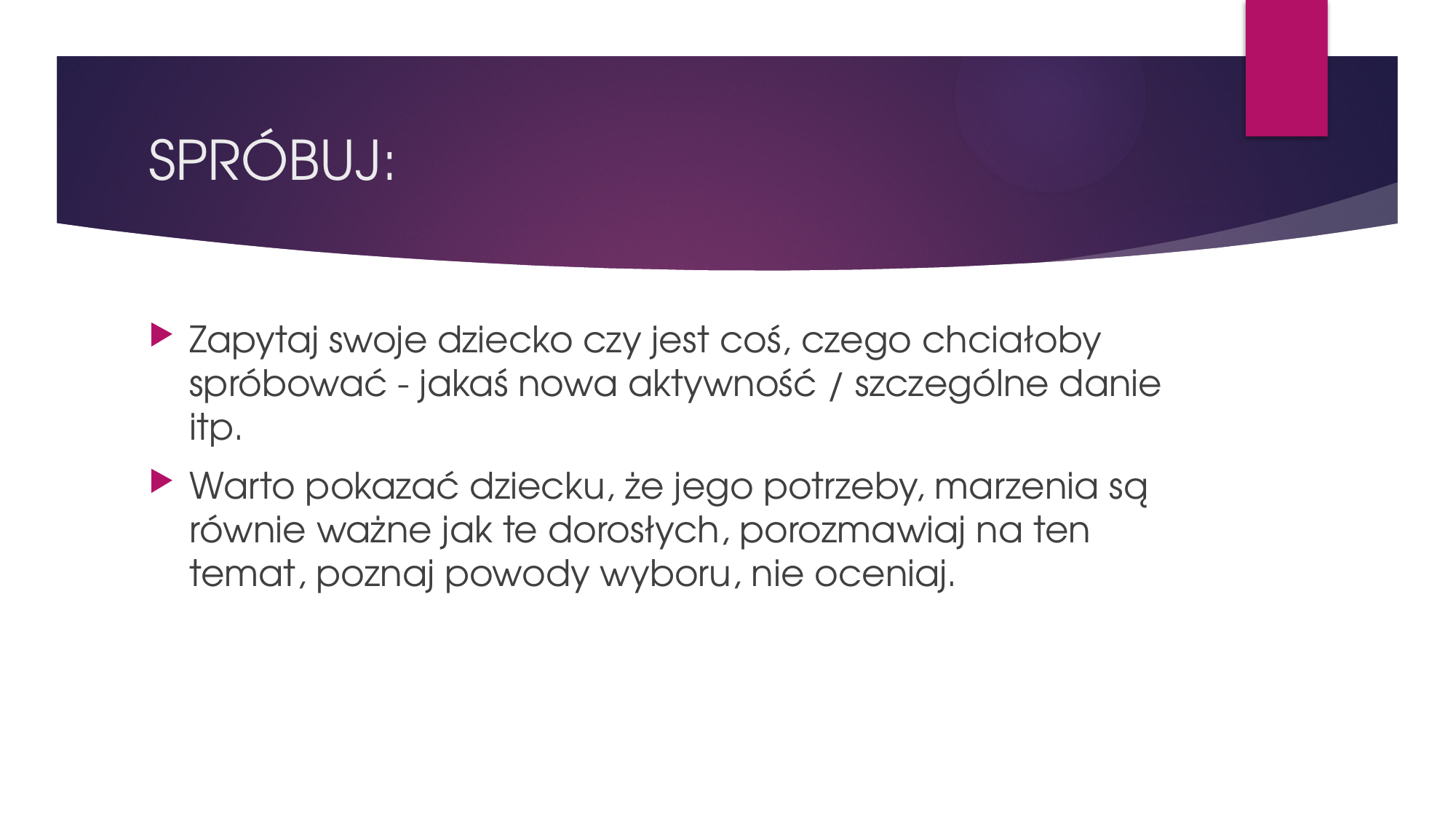

# SPRÓBUJ:
Zapytaj swoje dziecko czy jest coś, czego chciałoby spróbować - jakaś nowa aktywność / szczególne danie itp.
Warto pokazać dziecku, że jego potrzeby, marzenia są równie ważne jak te dorosłych, porozmawiaj na ten temat, poznaj powody wyboru, nie oceniaj.